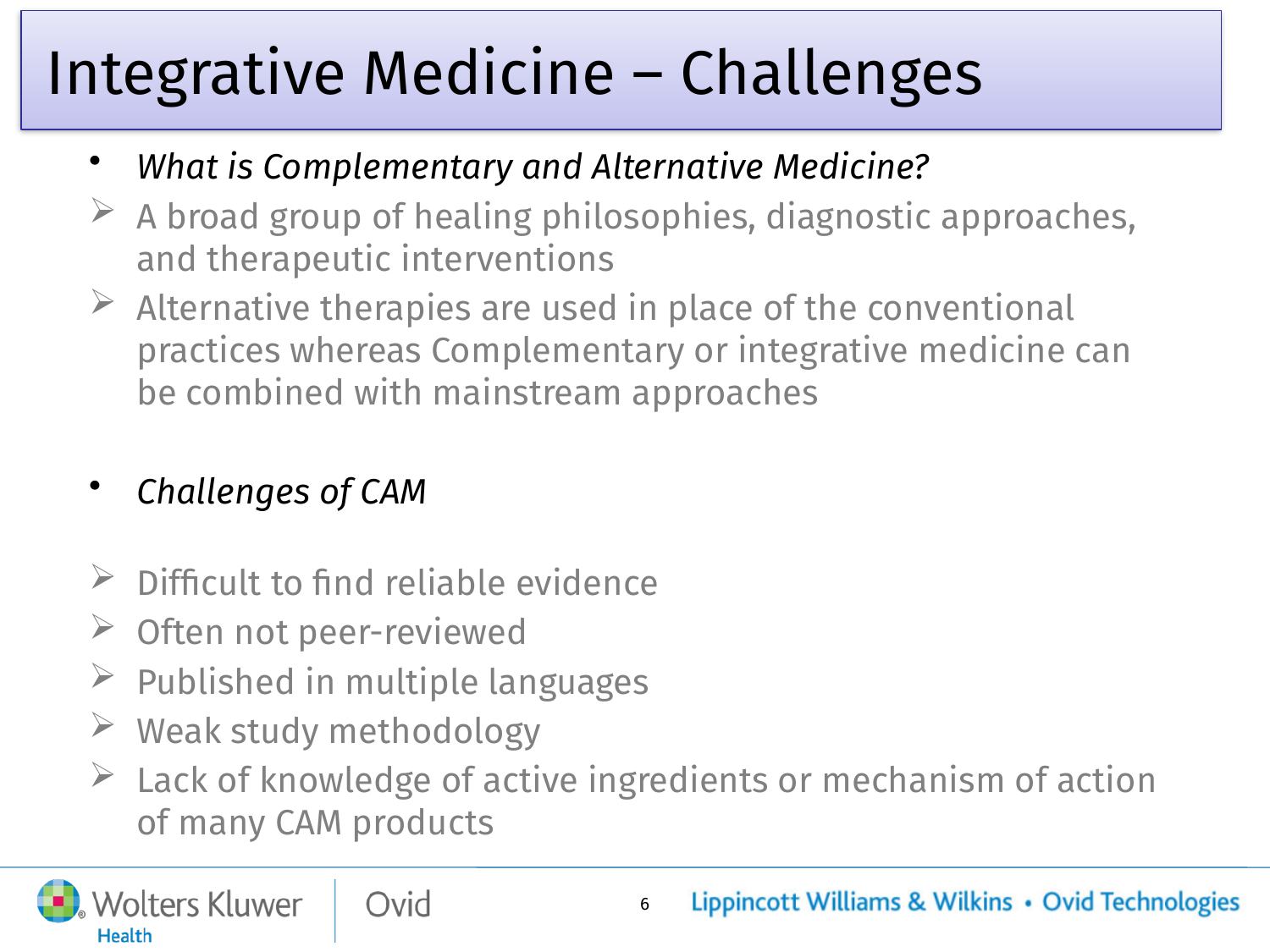

# Integrative Medicine – Challenges
What is Complementary and Alternative Medicine?
A broad group of healing philosophies, diagnostic approaches, and therapeutic interventions
Alternative therapies are used in place of the conventional practices whereas Complementary or integrative medicine can be combined with mainstream approaches

Challenges of CAM
Difficult to find reliable evidence
Often not peer-reviewed
Published in multiple languages
Weak study methodology
Lack of knowledge of active ingredients or mechanism of action of many CAM products